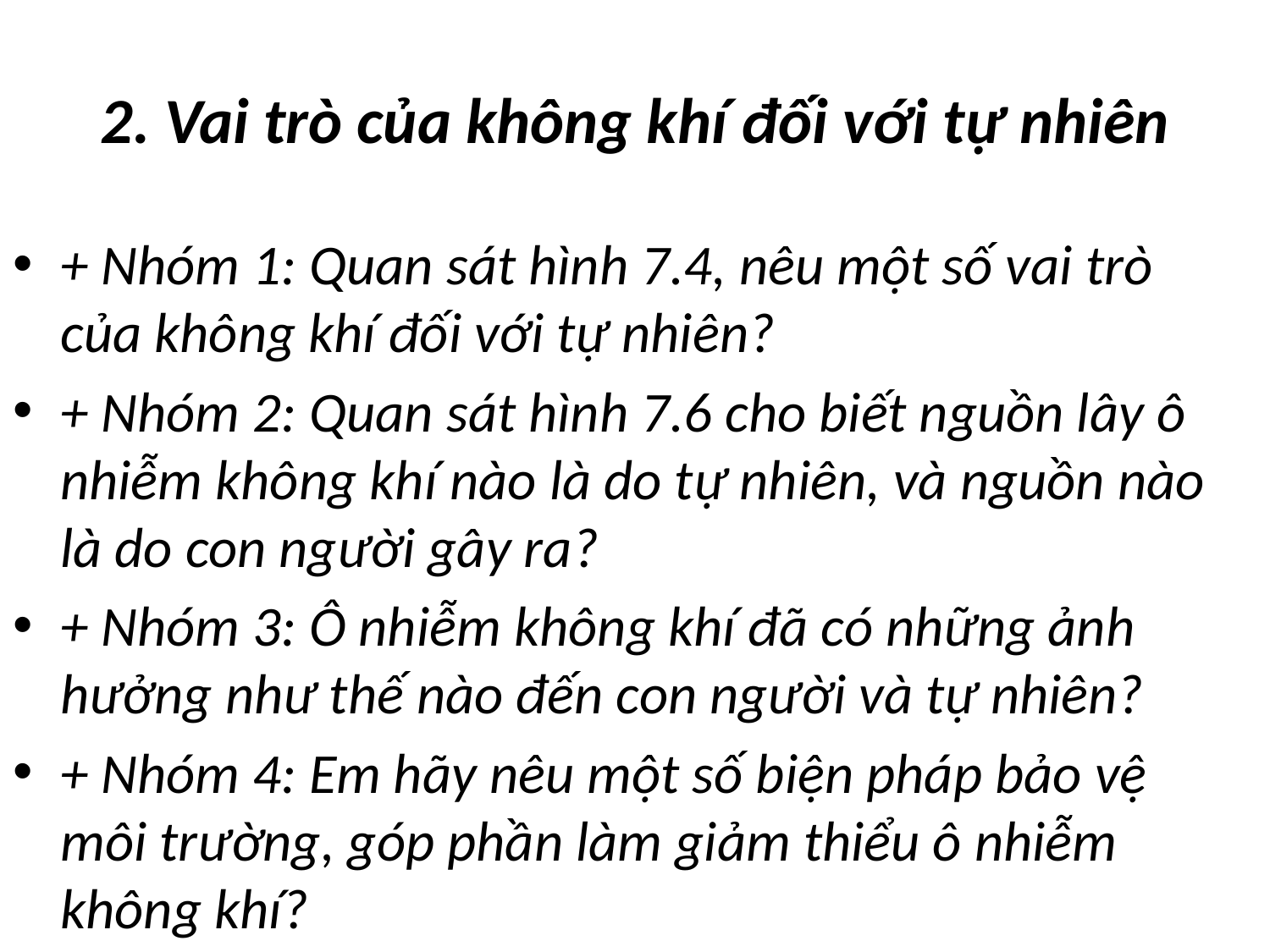

# 2. Vai trò của không khí đối với tự nhiên
+ Nhóm 1: Quan sát hình 7.4, nêu một số vai trò của không khí đối với tự nhiên?
+ Nhóm 2: Quan sát hình 7.6 cho biết nguồn lây ô nhiễm không khí nào là do tự nhiên, và nguồn nào là do con người gây ra?
+ Nhóm 3: Ô nhiễm không khí đã có những ảnh hưởng như thế nào đến con người và tự nhiên?
+ Nhóm 4: Em hãy nêu một số biện pháp bảo vệ môi trường, góp phần làm giảm thiểu ô nhiễm không khí?